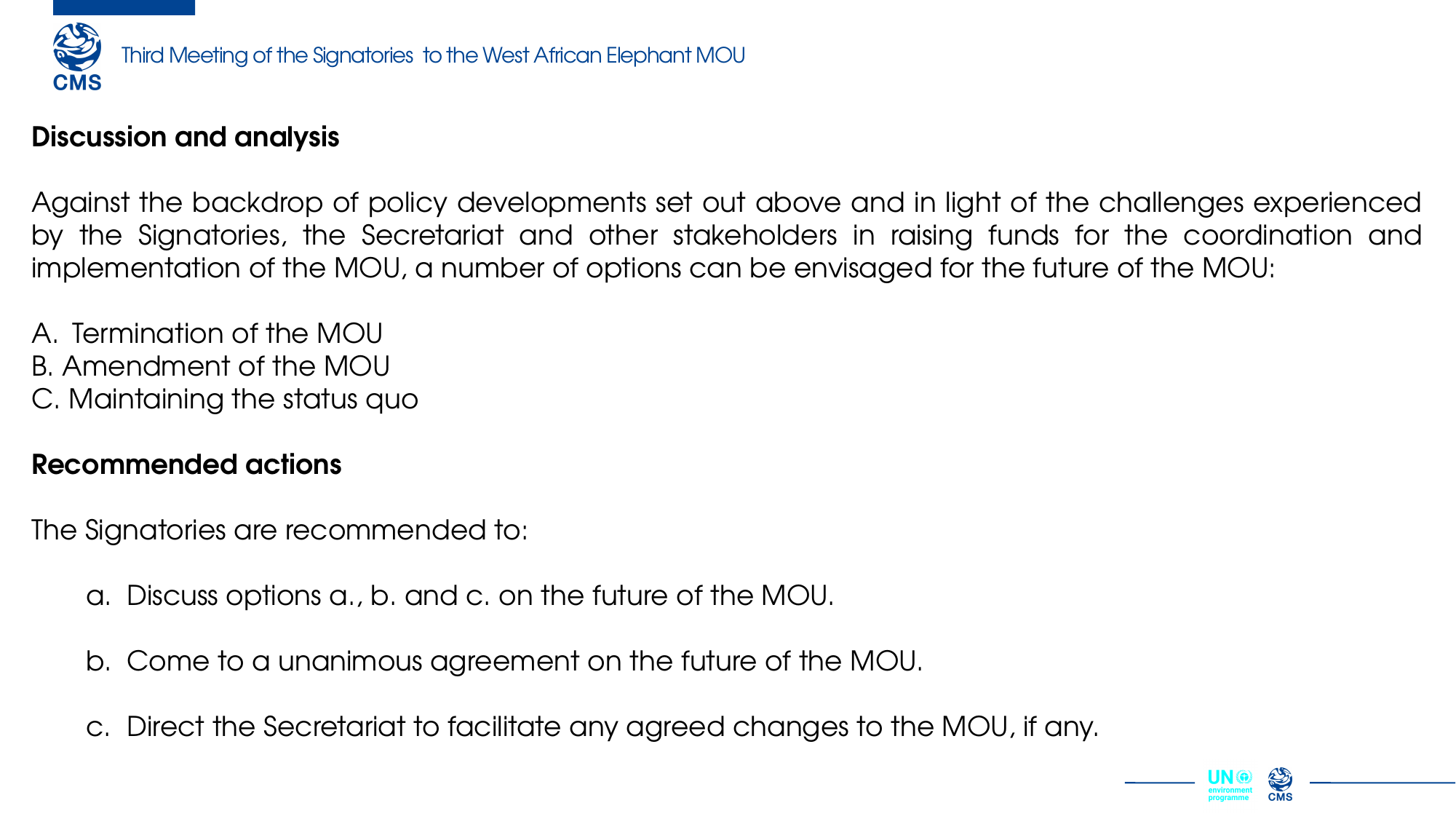

Discussion and analysis

Against the backdrop of policy developments set out above and in light of the challenges experienced by the Signatories, the Secretariat and other stakeholders in raising funds for the coordination and implementation of the MOU, a number of options can be envisaged for the future of the MOU:

Termination of the MOU
B. Amendment of the MOU
C. Maintaining the status quo

Recommended actions

The Signatories are recommended to:

Discuss options a., b. and c. on the future of the MOU.

Come to a unanimous agreement on the future of the MOU.

Direct the Secretariat to facilitate any agreed changes to the MOU, if any.